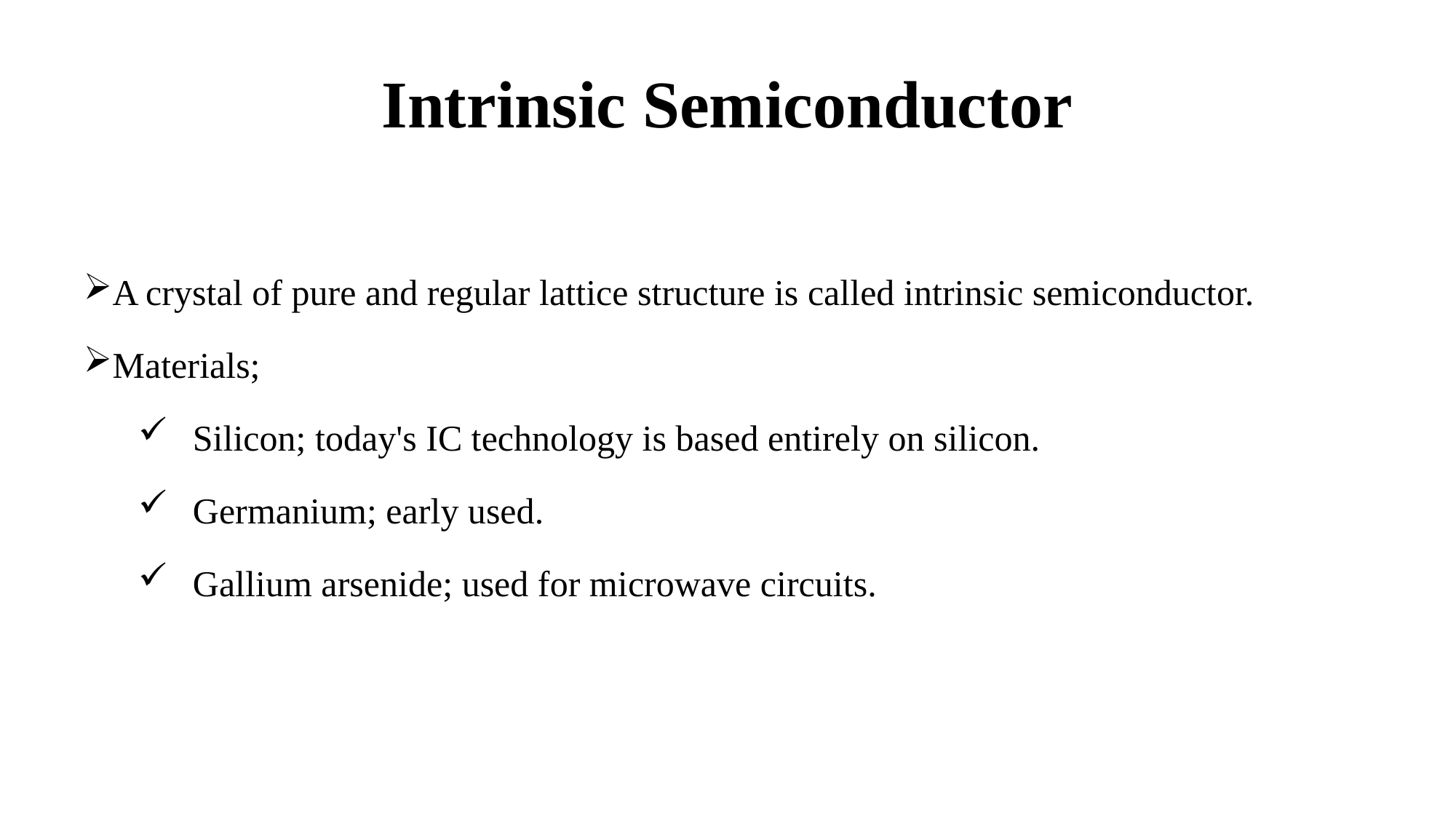

# Intrinsic Semiconductor
A crystal of pure and regular lattice structure is called intrinsic semiconductor.
Materials;
Silicon; today's IC technology is based entirely on silicon.
Germanium; early used.
Gallium arsenide; used for microwave circuits.